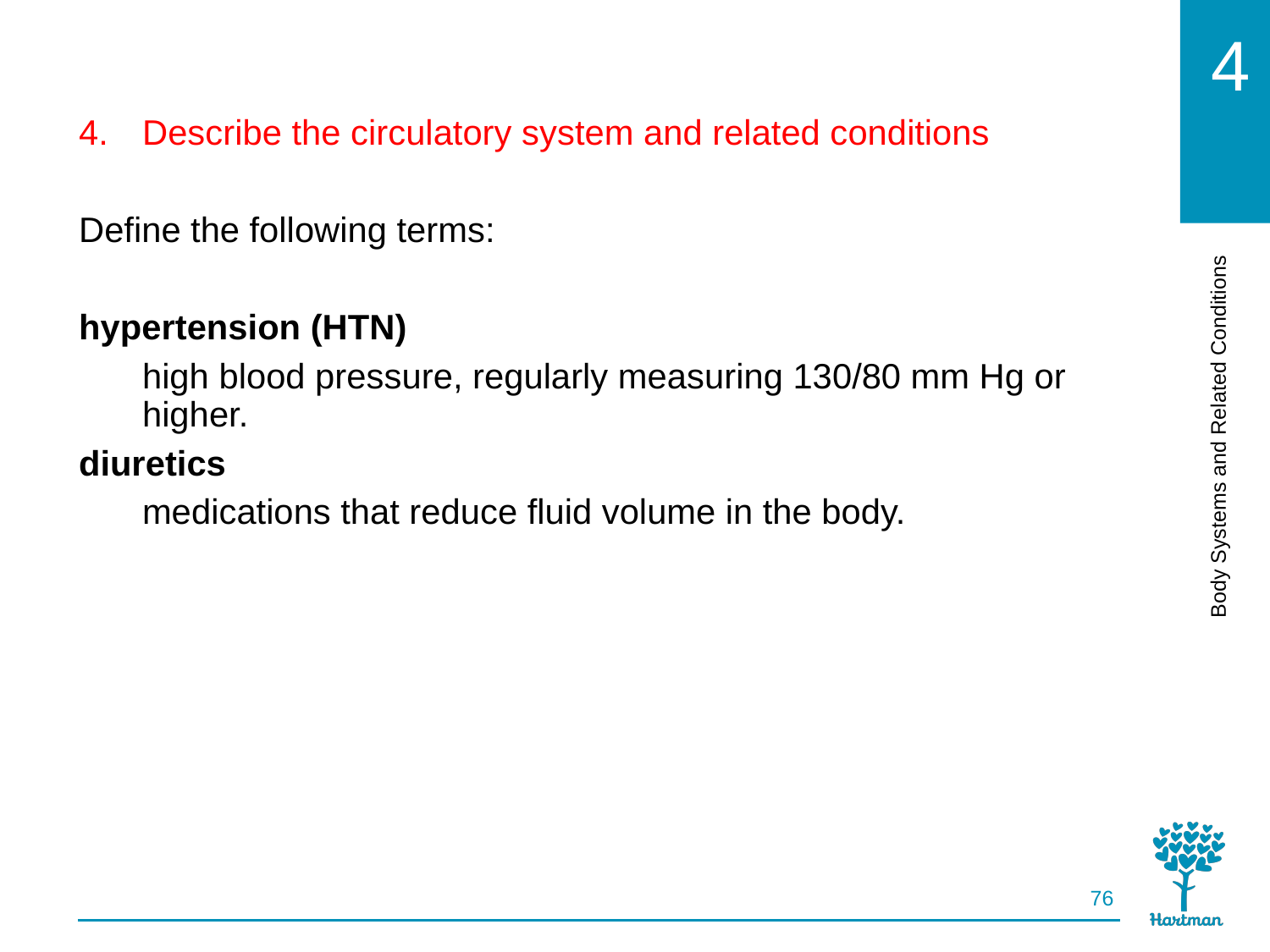

# LO4, key terms 1
Describe the circulatory system and related conditions

Define the following terms:

hypertension (HTN)
high blood pressure, regularly measuring 130/80 mm Hg or higher.
diuretics
medications that reduce fluid volume in the body.

76